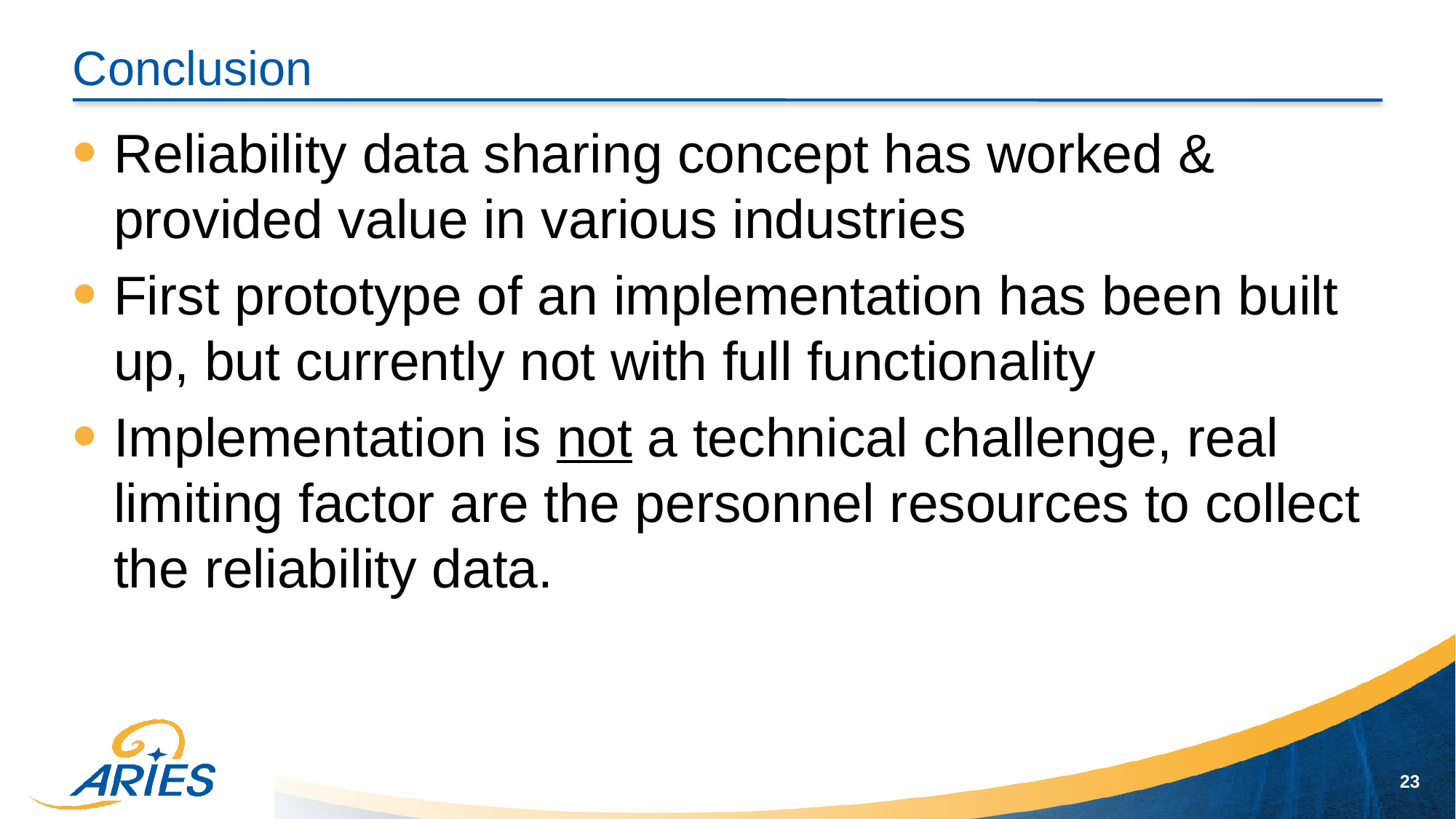

# Conclusion
Reliability data sharing concept has worked & provided value in various industries
First prototype of an implementation has been built up, but currently not with full functionality
Implementation is not a technical challenge, real limiting factor are the personnel resources to collect the reliability data.
23